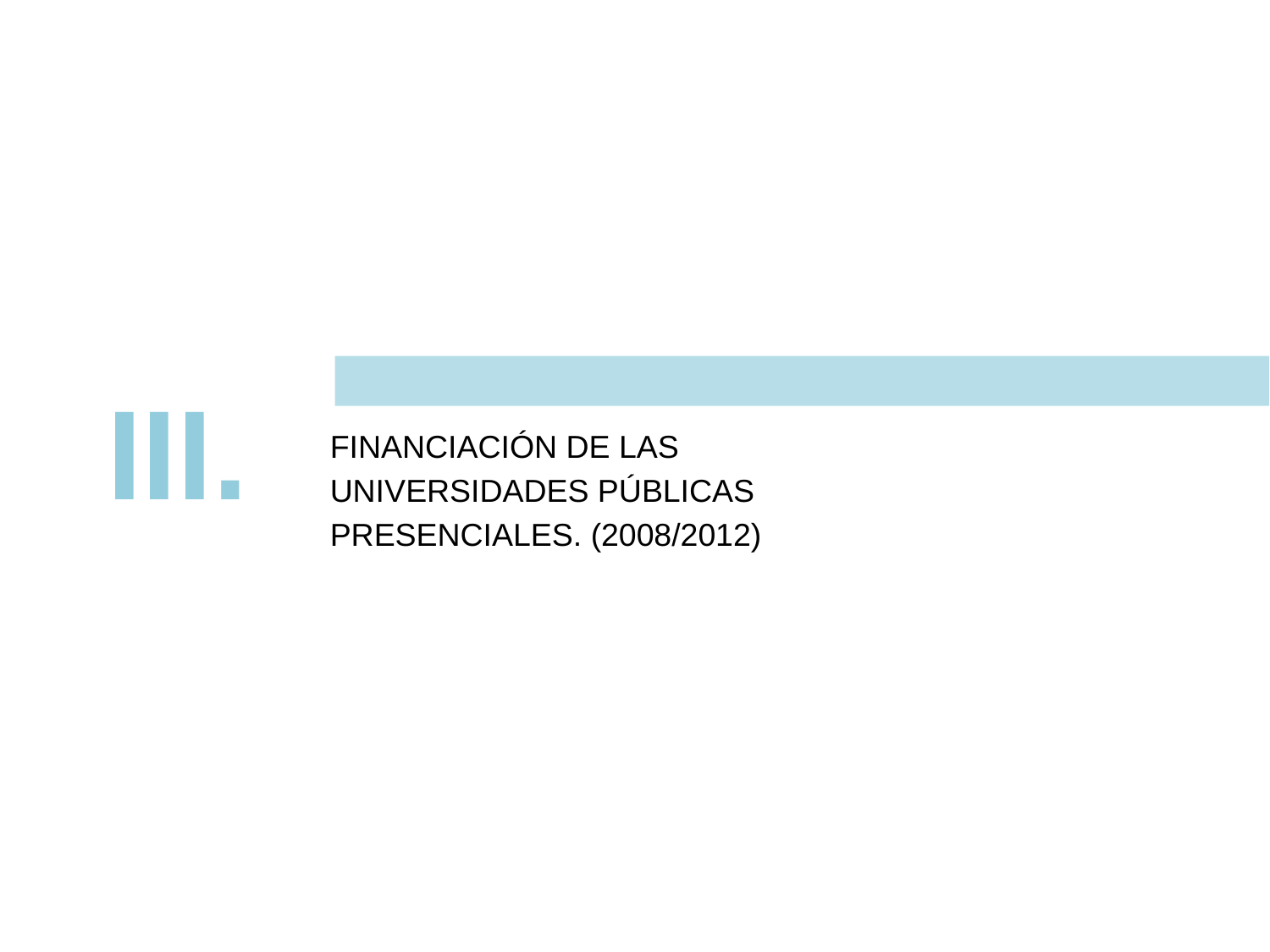

III.
FINANCIACIÓN DE LAS UNIVERSIDADES PÚBLICAS PRESENCIALES. (2008/2012)